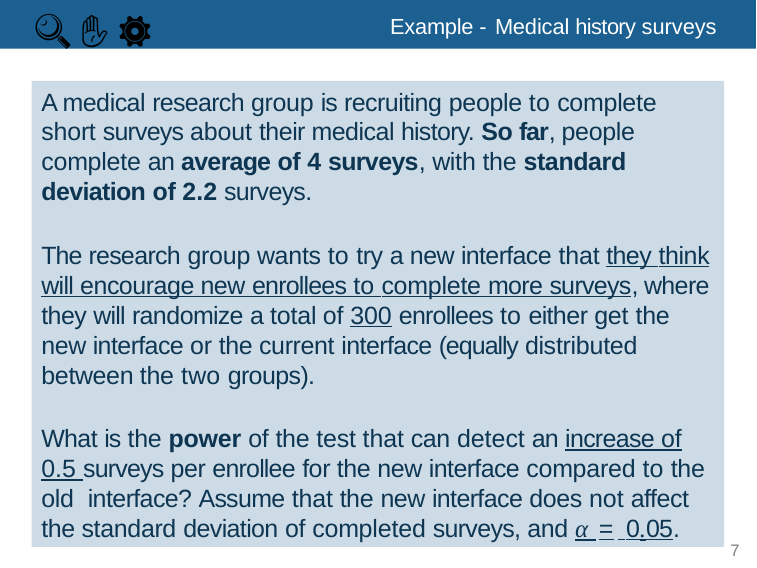

🔍 ✋ ⚙
# Example - Medical history surveys

A medical research group is recruiting people to complete  short surveys about their medical history. So far, people complete an average of 4 surveys, with the standard deviation of 2.2 surveys.

The research group wants to try a new interface that they think will encourage new enrollees to complete more surveys, where they will randomize a total of 300 enrollees to either get the new interface or the current interface (equally distributed between the two groups).

What is the power of the test that can detect an increase of 0.5 surveys per enrollee for the new interface compared to the old  interface? Assume that the new interface does not affect the standard deviation of completed surveys, and α = 0.05.
7